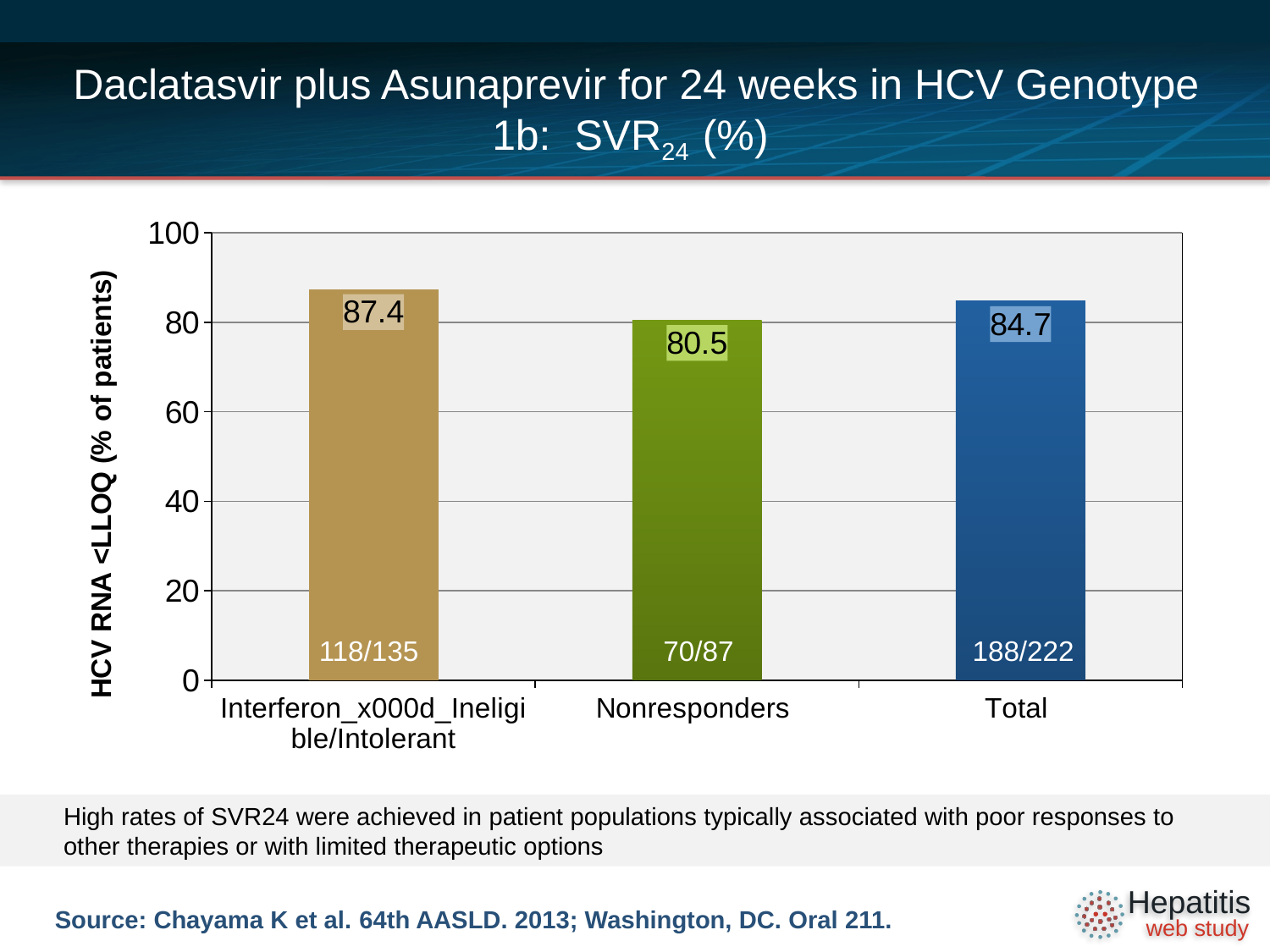

# Daclatasvir plus Asunaprevir for 24 weeks in HCV Genotype 1b:  SVR24  (%)

### Chart

| Category | Column1 | Genotype 1a | Overall SVR 2 |
|---|---|---|---|
| Interferon_x000d_Ineligible/Intolerant | 0.0 | 0.0 | 87.4 |
| Nonresponders  | 0.0 | 80.5 | 0.0 |
| Total  | 84.7 | 0.0 | 0.0 |
118/135
70/87
188/222
High rates of SVR24 were achieved in patient populations typically associated with poor responses to other therapies or with limited therapeutic options
Source: Chayama K et al. 64th AASLD. 2013; Washington, DC. Oral 211.